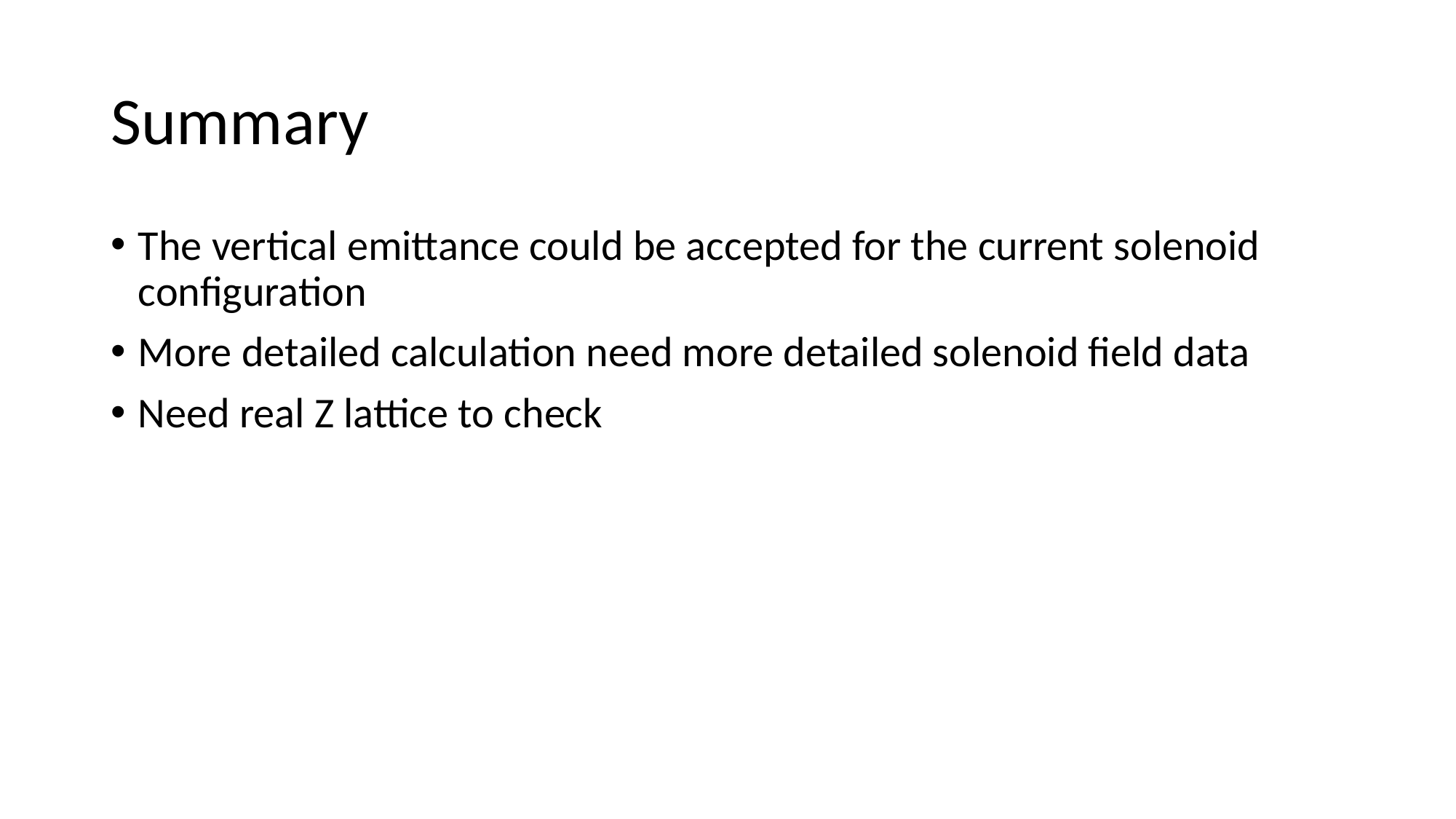

# Summary
The vertical emittance could be accepted for the current solenoid configuration
More detailed calculation need more detailed solenoid field data
Need real Z lattice to check